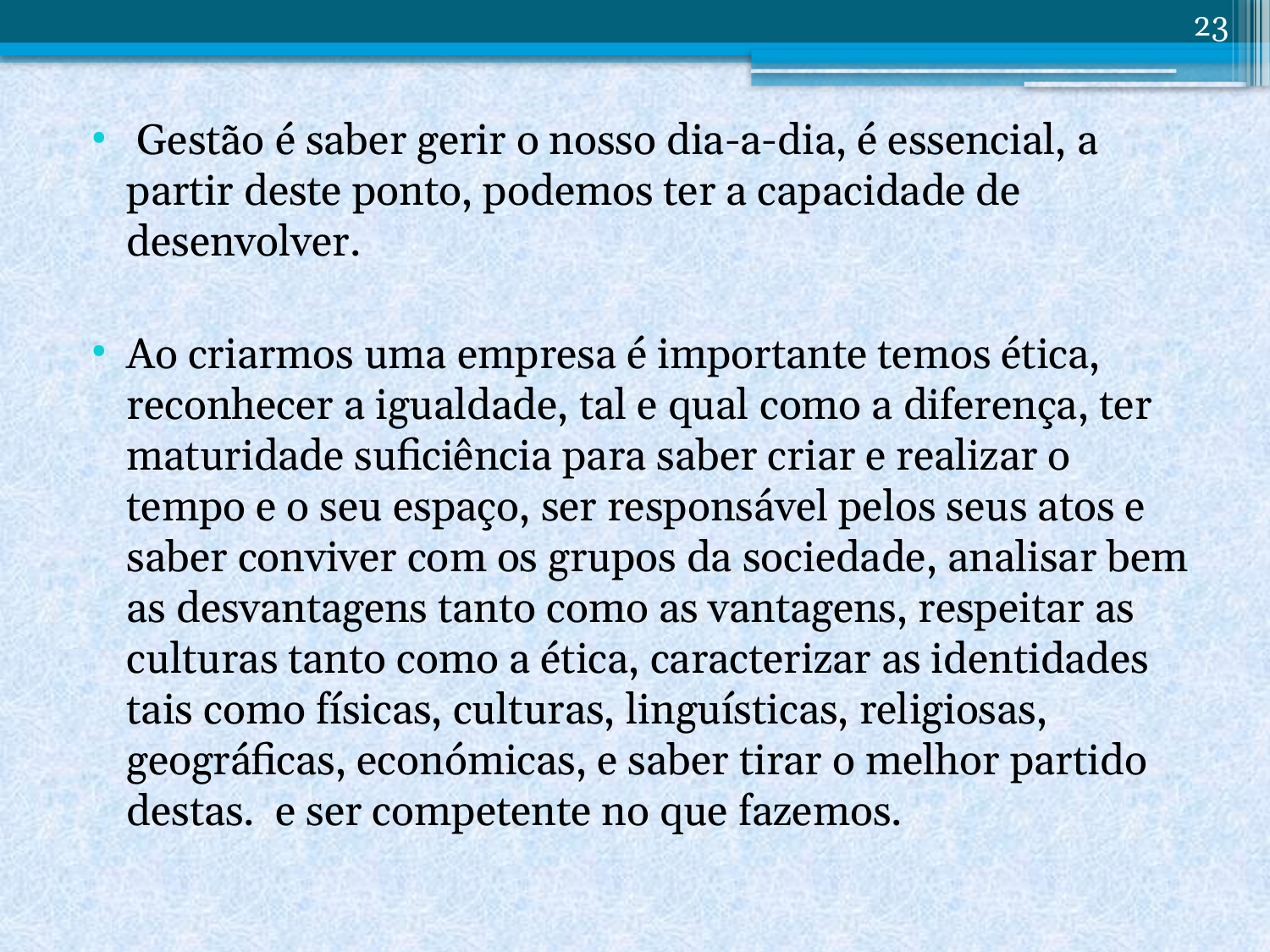

23
 Gestão é saber gerir o nosso dia-a-dia, é essencial, a partir deste ponto, podemos ter a capacidade de desenvolver.

Ao criarmos uma empresa é importante temos ética, reconhecer a igualdade, tal e qual como a diferença, ter maturidade suficiência para saber criar e realizar o tempo e o seu espaço, ser responsável pelos seus atos e saber conviver com os grupos da sociedade, analisar bem as desvantagens tanto como as vantagens, respeitar as culturas tanto como a ética, caracterizar as identidades tais como físicas, culturas, linguísticas, religiosas, geográficas, económicas, e saber tirar o melhor partido destas.  e ser competente no que fazemos.